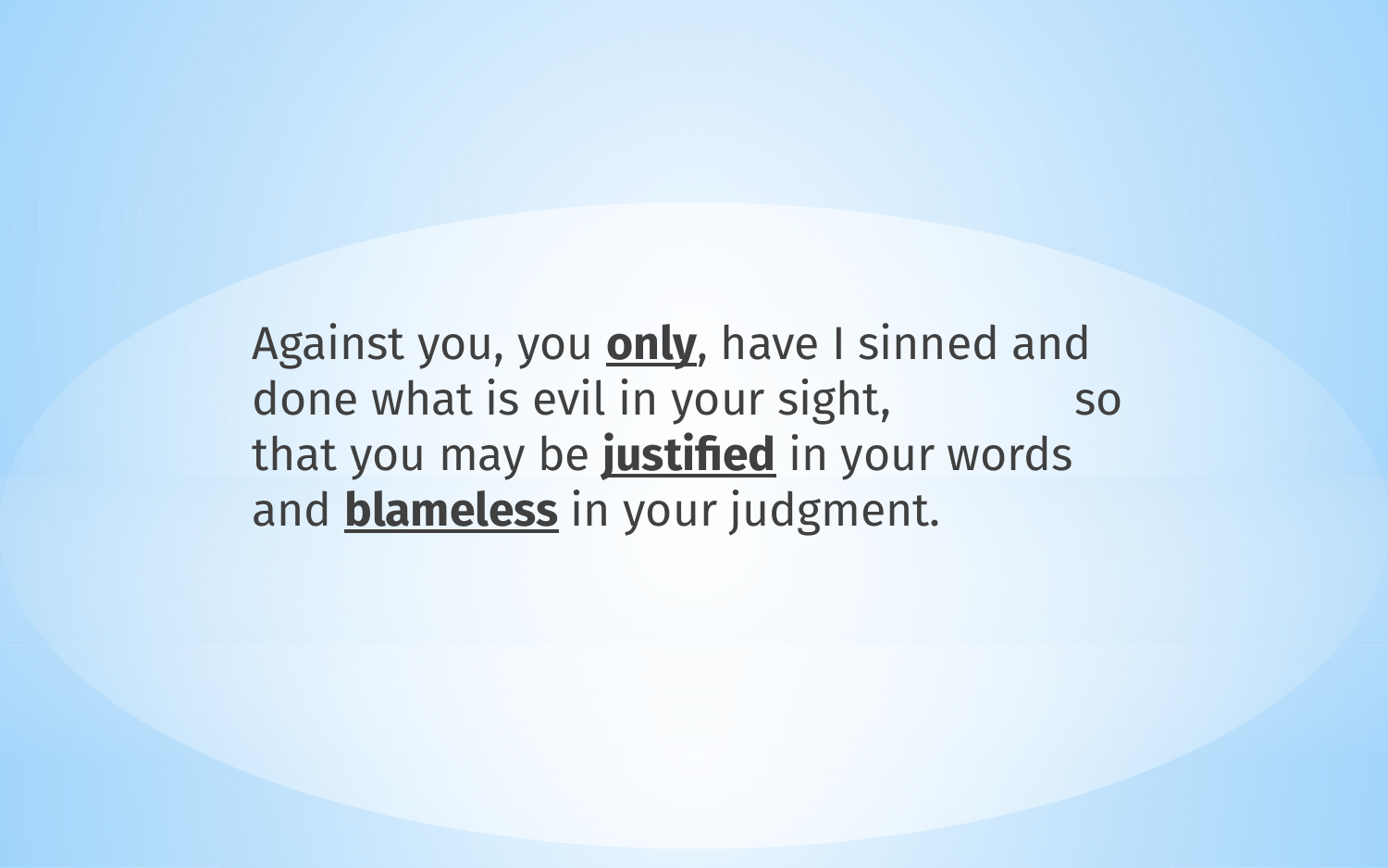

Against you, you only, have I sinned and done what is evil in your sight,               so that you may be justified in your words and blameless in your judgment.